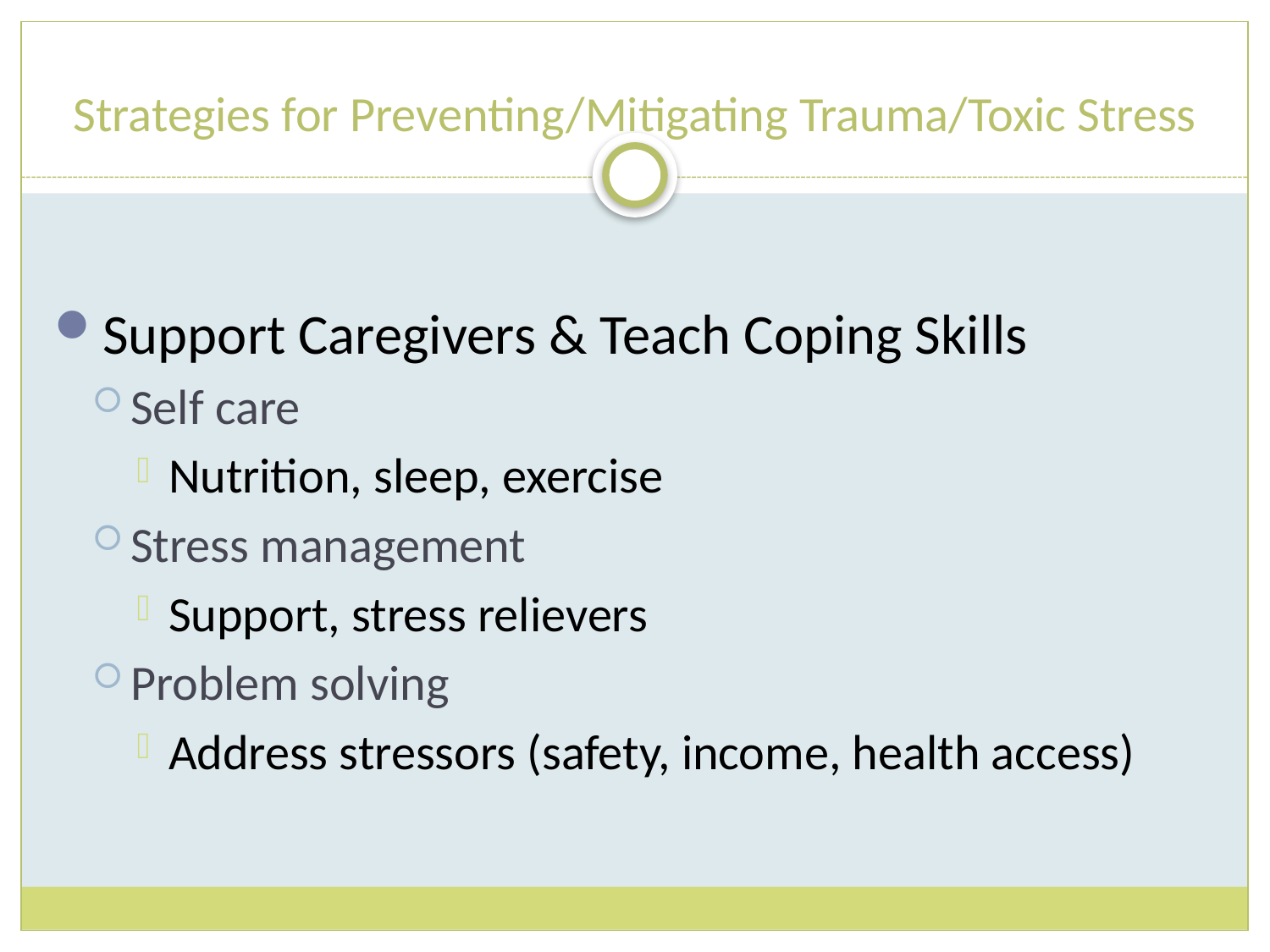

# Strategies for Preventing/Mitigating Trauma/Toxic Stress

Support Caregivers & Teach Coping Skills
Self care
Nutrition, sleep, exercise
Stress management
Support, stress relievers
Problem solving
Address stressors (safety, income, health access)